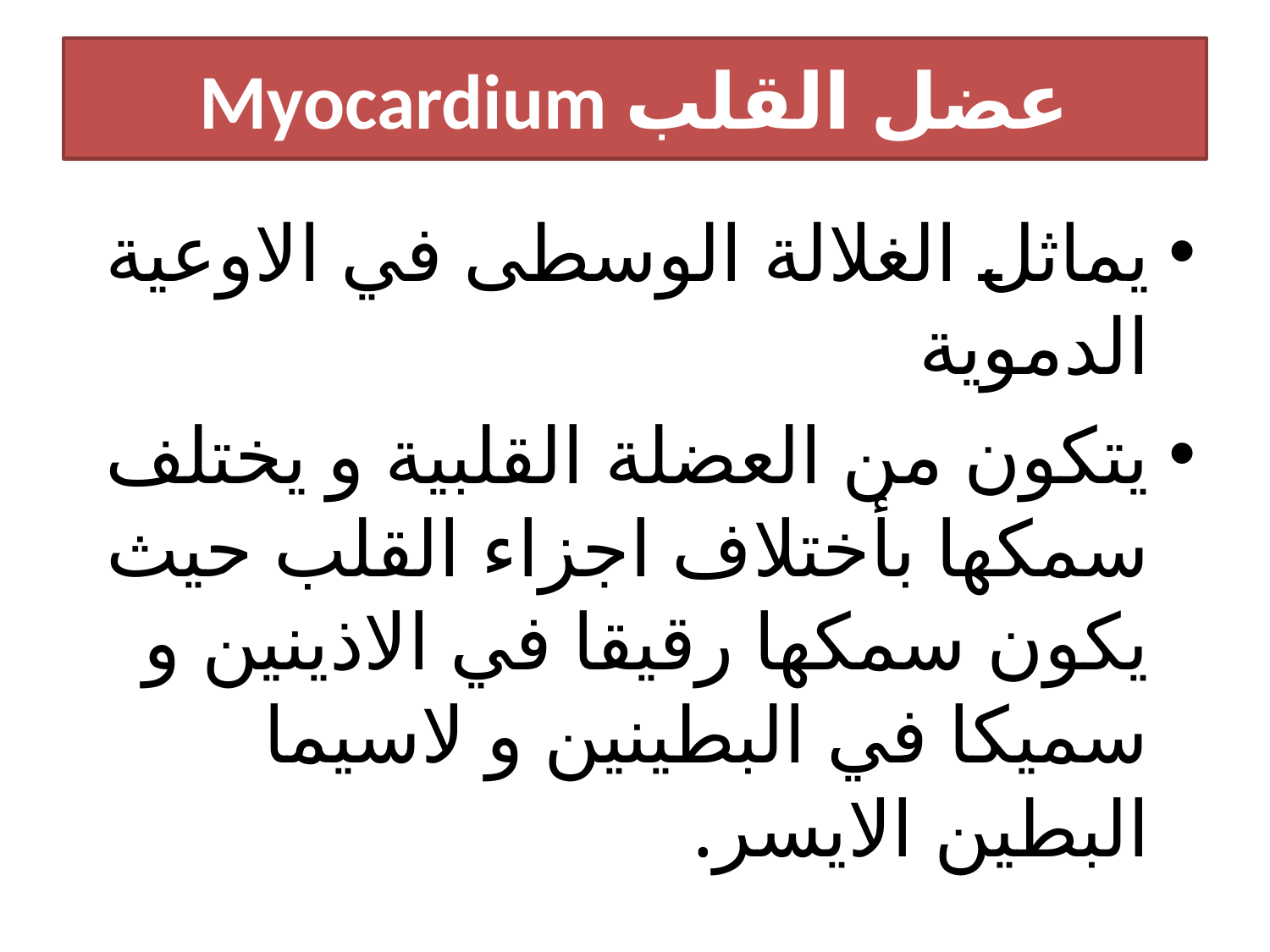

# Myocardium عضل القلب
يماثل الغلالة الوسطى في الاوعية الدموية
يتكون من العضلة القلبية و يختلف سمكها بأختلاف اجزاء القلب حيث يكون سمكها رقيقا في الاذينين و سميكا في البطينين و لاسيما البطين الايسر.